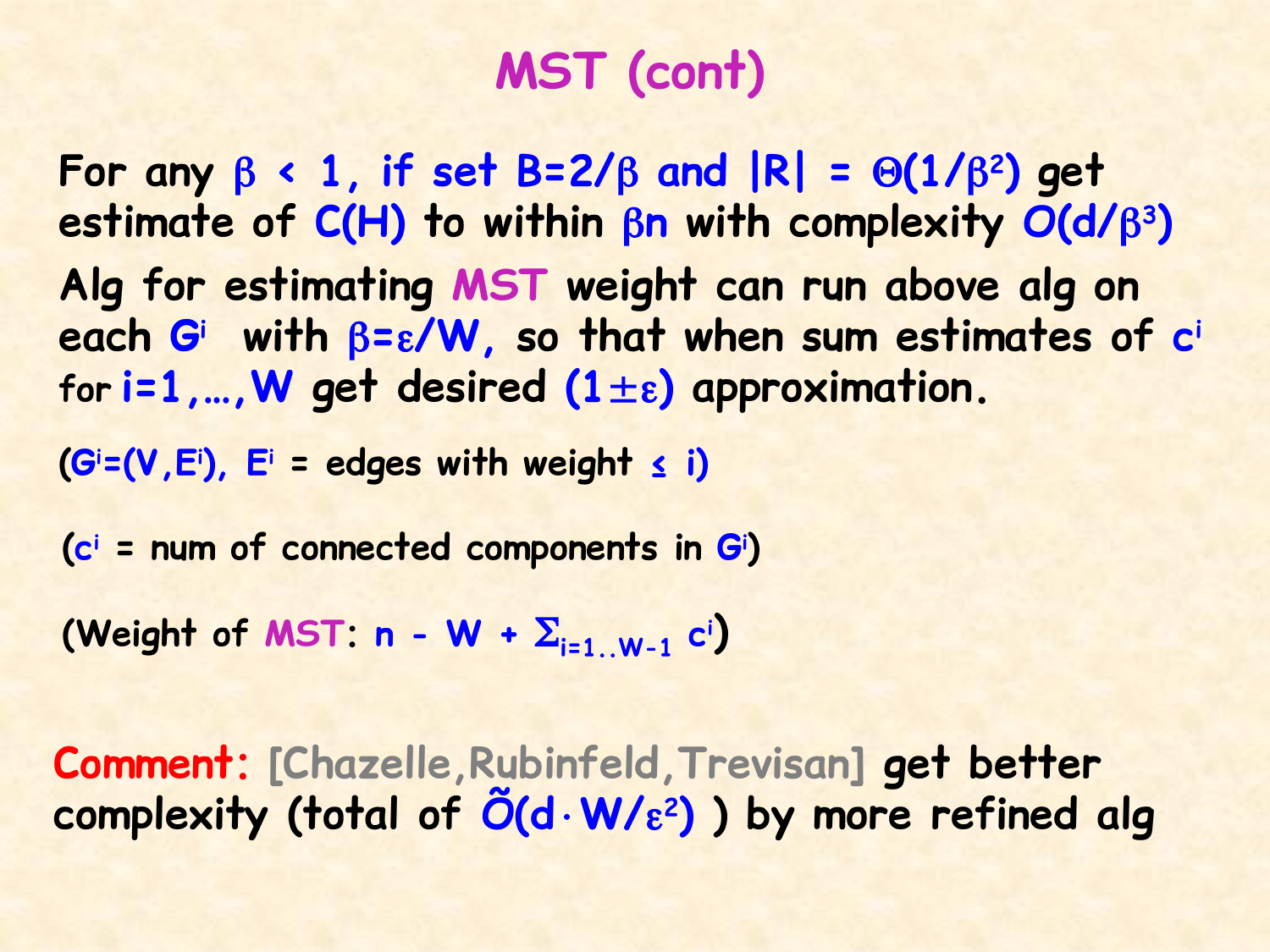

# MST (cont)
For any β < 1, if set B=2/β and |R| = Θ(1/β2) get estimate of C(H) to within βn with complexity O(d/β3)
Alg for estimating MST weight can run above alg on each Gi  with β=ε/W, so that when sum estimates of ci for i=1,…,W get desired (1±ε) approximation.
(Gi=(V,Ei), Ei = edges with weight ≤ i)
(ci = num of connected components in Gi)
(Weight of MST: n - W + Σi=1..W-1 ci)
Comment: [Chazelle,Rubinfeld,Trevisan] get better complexity (total of Õ(d⋅W/ε2) ) by more refined alg